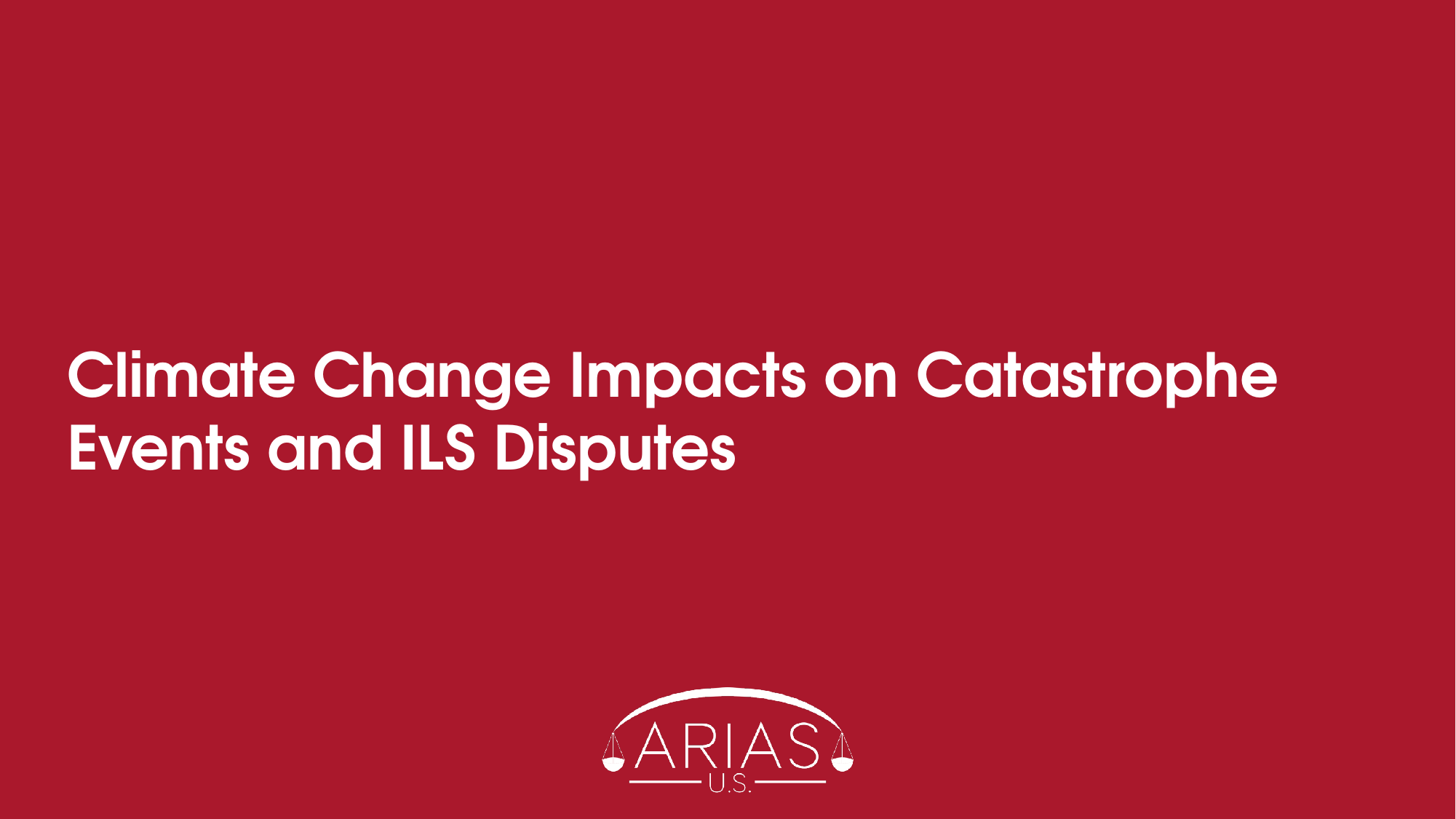

# Climate Change Impacts on Catastrophe Events and ILS Disputes